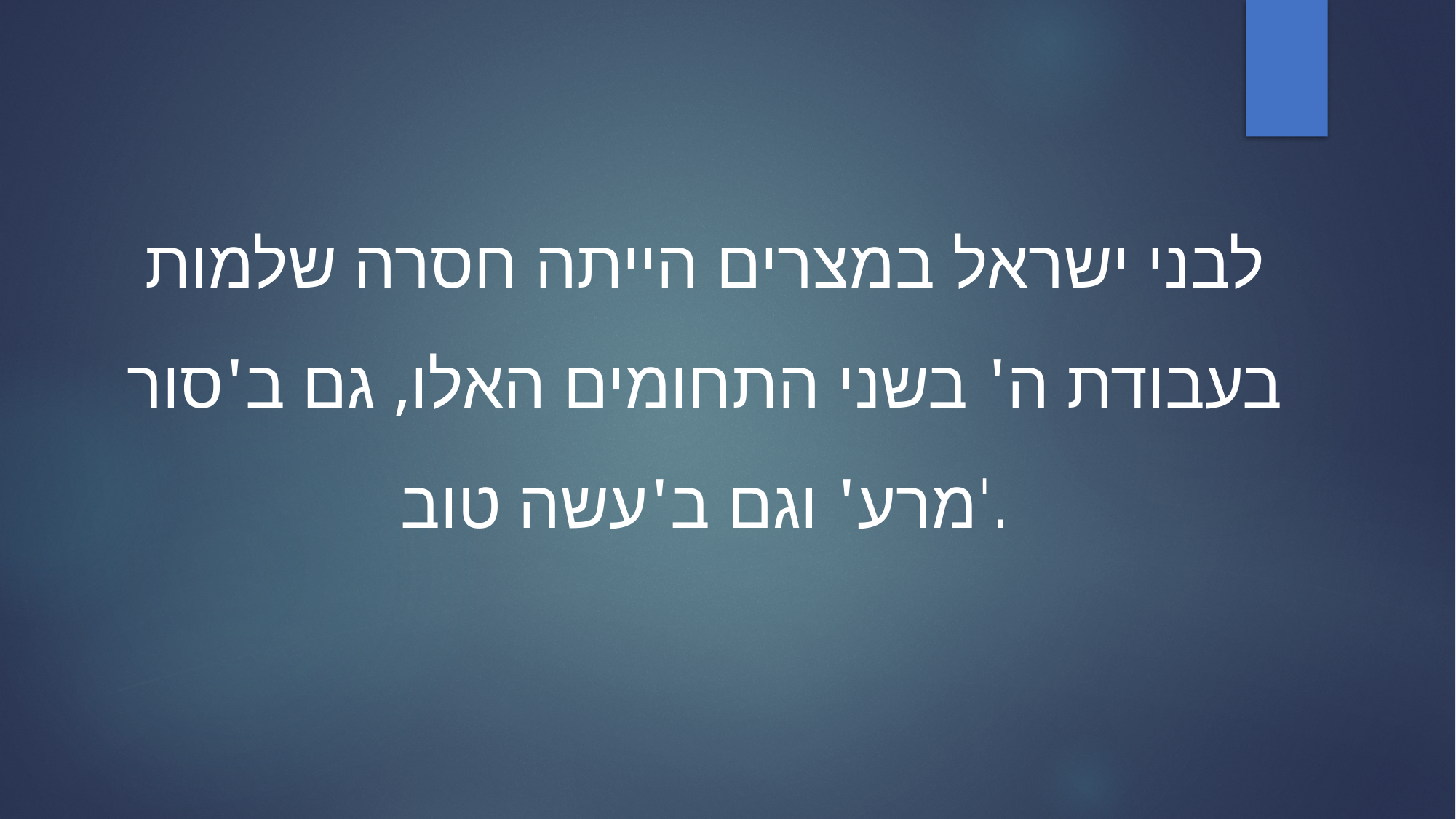

לבני ישראל במצרים הייתה חסרה שלמות בעבודת ה' בשני התחומים האלו, גם ב'סור מרע' וגם ב'עשה טוב'.